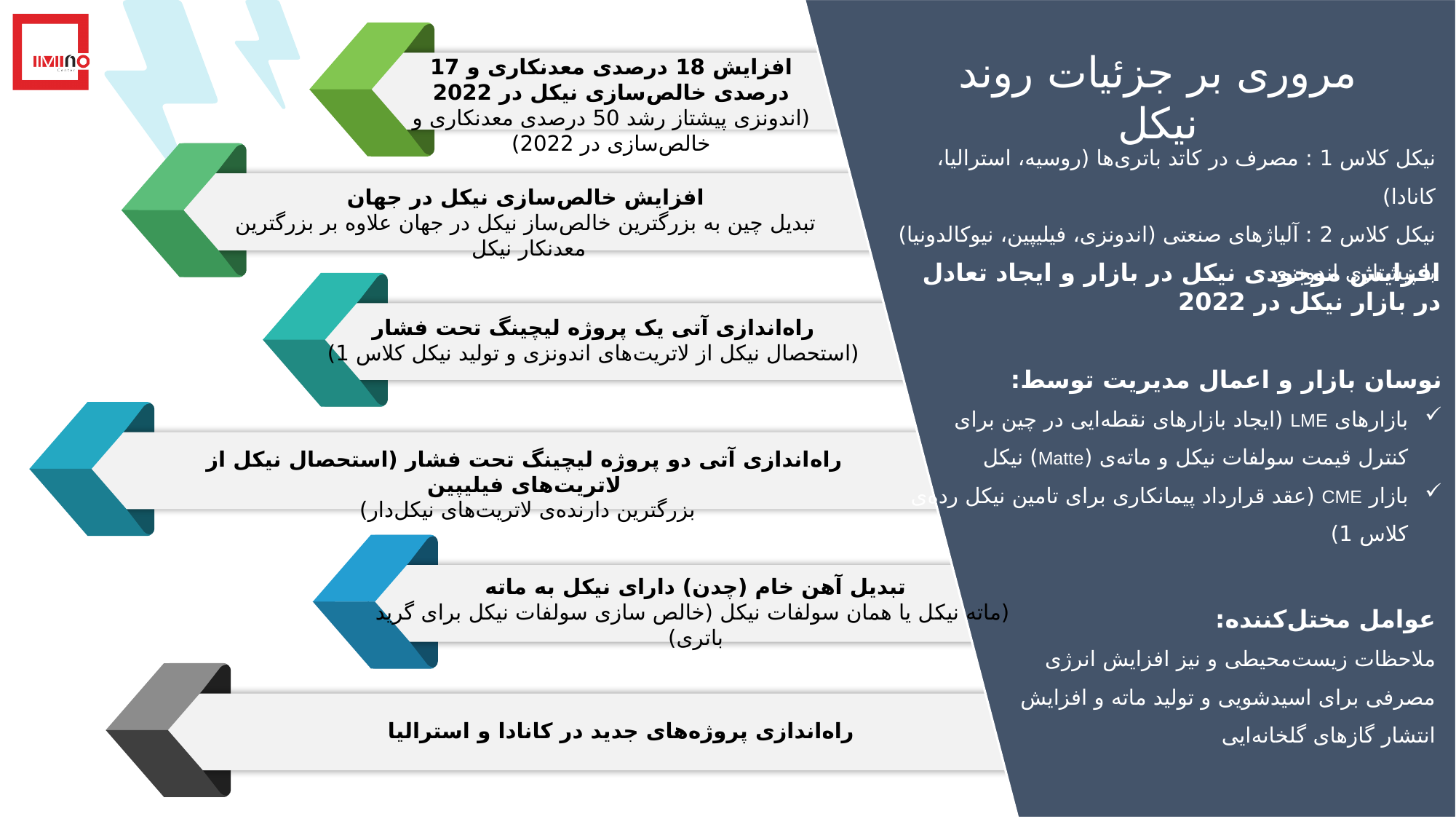

مروری بر جزئیات روند نیکل
افزایش 18 درصدی معدنکاری و 17 درصدی خالص‌سازی نیکل در 2022 (اندونزی پیشتاز رشد 50 درصدی معدنکاری و خالص‌سازی در 2022)

نیکل کلاس 1 : مصرف در کاتد باتری‌ها (روسیه، استرالیا، کانادا)
نیکل کلاس 2 : آلیاژهای صنعتی (اندونزی، فیلیپین، نیوکالدونیا) با پیشتازی اندونزی
افزایش خالص‌سازی نیکل در جهان
تبدیل چین به بزرگترین خالص‌ساز نیکل در جهان علاوه بر بزرگترین معدنکار نیکل

افزایش موجودی نیکل در بازار و ایجاد تعادل در بازار نیکل در 2022
راه‌اندازی آتی یک پروژه‌ لیچینگ تحت فشار
(استحصال نیکل از لاتریت‌های اندونزی و تولید نیکل کلاس 1)
نوسان بازار و اعمال مدیریت توسط:
بازارهای LME (ایجاد بازارهای نقطه‌ایی در چین برای کنترل قیمت سولفات نیکل و ماته‌ی (Matte) نیکل
بازار CME (عقد قرارداد پیمانکاری برای تامین نیکل رده‌ی کلاس 1)

راه‌‌اندازی آتی دو پروژه لیچینگ تحت فشار (استحصال نیکل از لاتریت‌های فیلیپین
بزرگترین دارنده‌ی لاتریت‌های نیکل‌دار)

تبدیل آهن خام (چدن) دارای نیکل به ماته‌
 (ماته نیکل یا همان سولفات نیکل (خالص سازی سولفات نیکل برای گرید باتری)
عوامل مختل‌کننده:
ملاحظات زیست‌محیطی و نیز افزایش انرژی مصرفی برای اسیدشویی و تولید ماته و افزایش انتشار گازهای گلخانه‌ایی

راه‌اندازی پروژه‌های جدید در کانادا و استرالیا